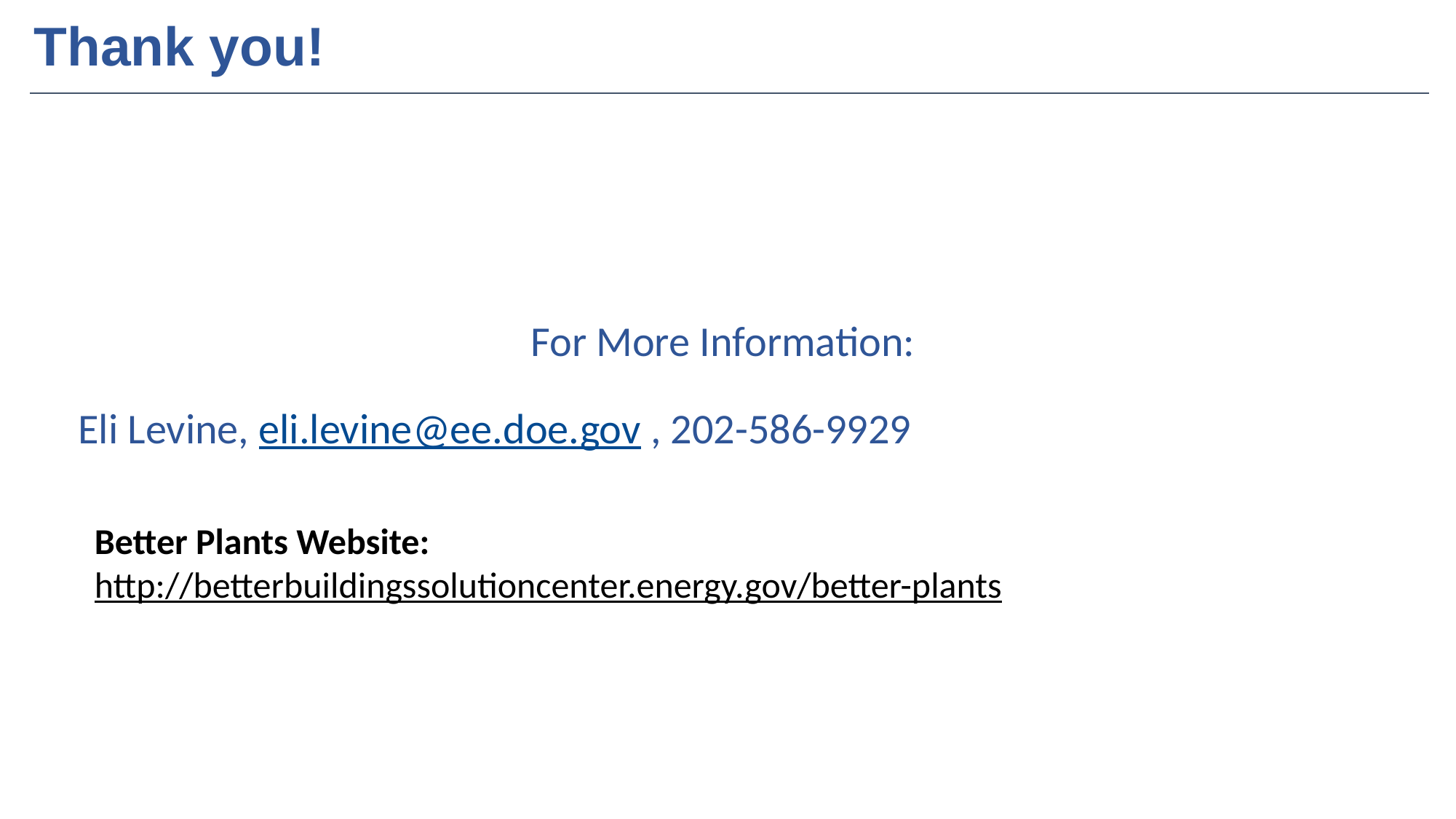

# Thank you!
For More Information:

       Eli Levine, eli.levine@ee.doe.gov , 202-586-9929

Better Plants Website:
http://betterbuildingssolutioncenter.energy.gov/better-plants